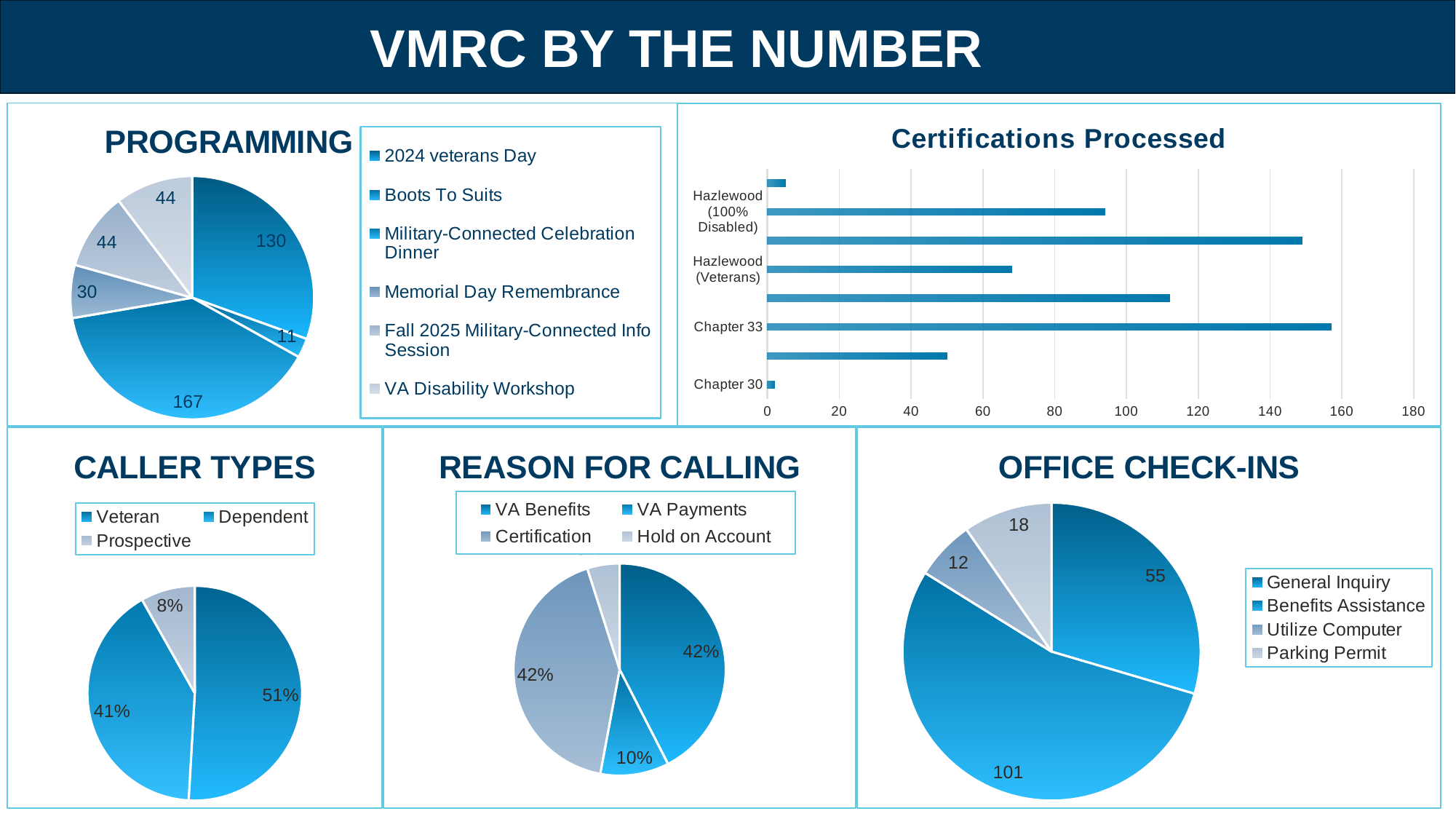

VMRC BY THE NUMBER

### Chart: Certifications Processed

| Category |  |
|---|---|
| Chapter 30 | 2.0 |
| Chapter 31 | 50.0 |
| Chapter 33 | 157.0 |
| Chapter 35 | 112.0 |
| Hazlewood (Veterans) | 68.0 |
| Hazlewood (Legacy) | 149.0 |
| Hazlewood (100% Disabled) | 94.0 |
| Tuition Assistance | 5.0 |

### Chart: PROGRAMMING

| Category | Sales |
|---|---|
| 2024 veterans Day | 130.0 |
| Boots To Suits | 11.0 |
| Military-Connected Celebration Dinner | 167.0 |
| Memorial Day Remembrance | 30.0 |
| Fall 2025 Military-Connected Info Session | 44.0 |
| VA Disability Workshop | 44.0 |
CHALLENGES

### Chart: OFFICE CHECK-INS

| Category | Office check-Ins |
|---|---|
| General Inquiry | 55.0 |
| Benefits Assistance | 101.0 |
| Utilize Computer | 12.0 |
| Parking Permit | 18.0 |

### Chart: REASON FOR CALLING

| Category | REASON FOR CALLING |
|---|---|
| VA Benefits | 138.0 |
| VA Payments | 34.0 |
| Certification | 137.0 |
| Hold on Account | 16.0 |

### Chart: CALLER TYPES

| Category | Sales |
|---|---|
| Veteran | 168.0 |
| Dependent | 135.0 |
| Prospective | 27.0 |